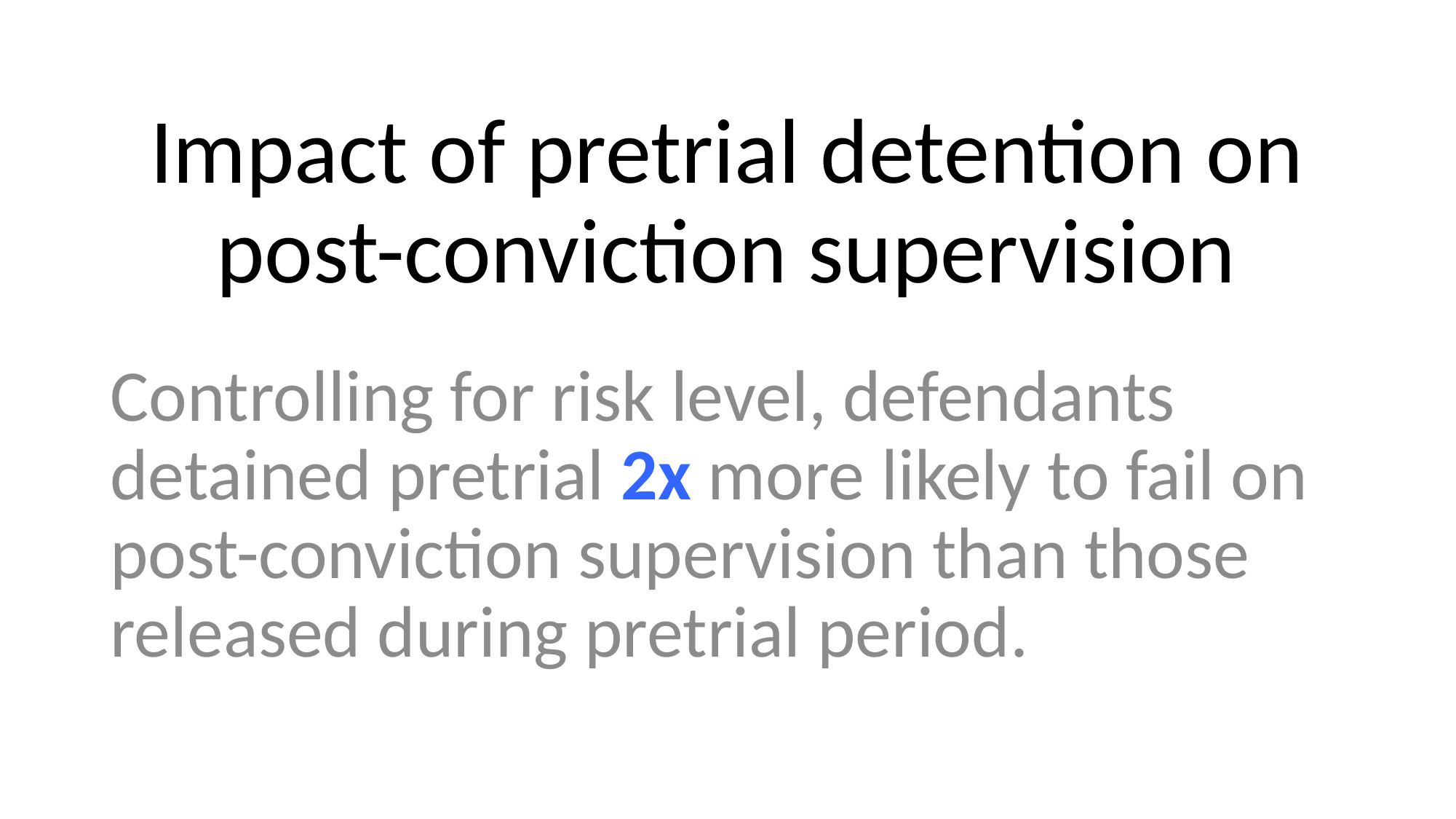

# Impact of pretrial detention on post-conviction supervision
Controlling for risk level, defendants detained pretrial 2x more likely to fail on post-conviction supervision than those released during pretrial period.